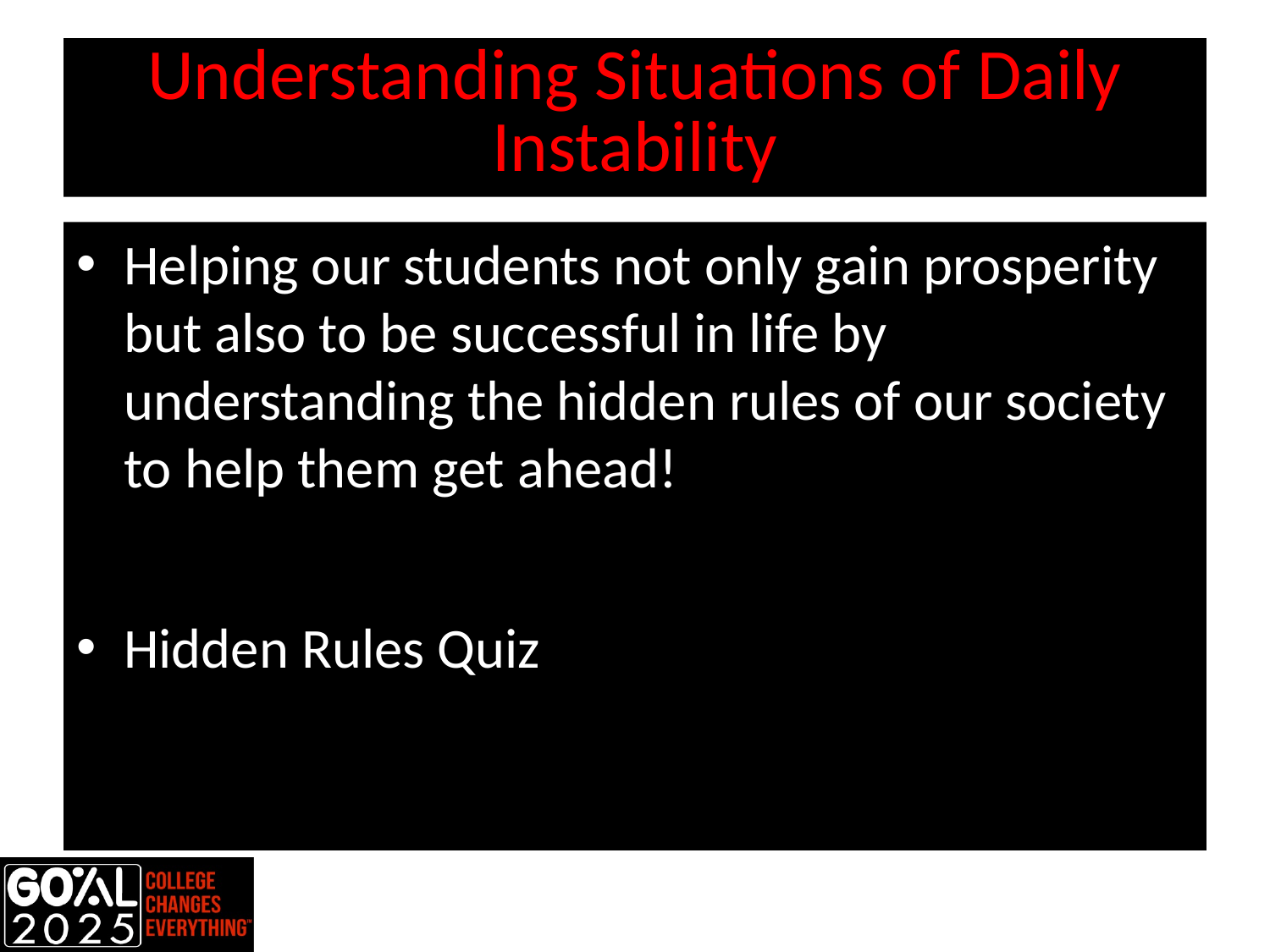

# Understanding Situations of Daily Instability
Helping our students not only gain prosperity but also to be successful in life by understanding the hidden rules of our society to help them get ahead!

Hidden Rules Quiz